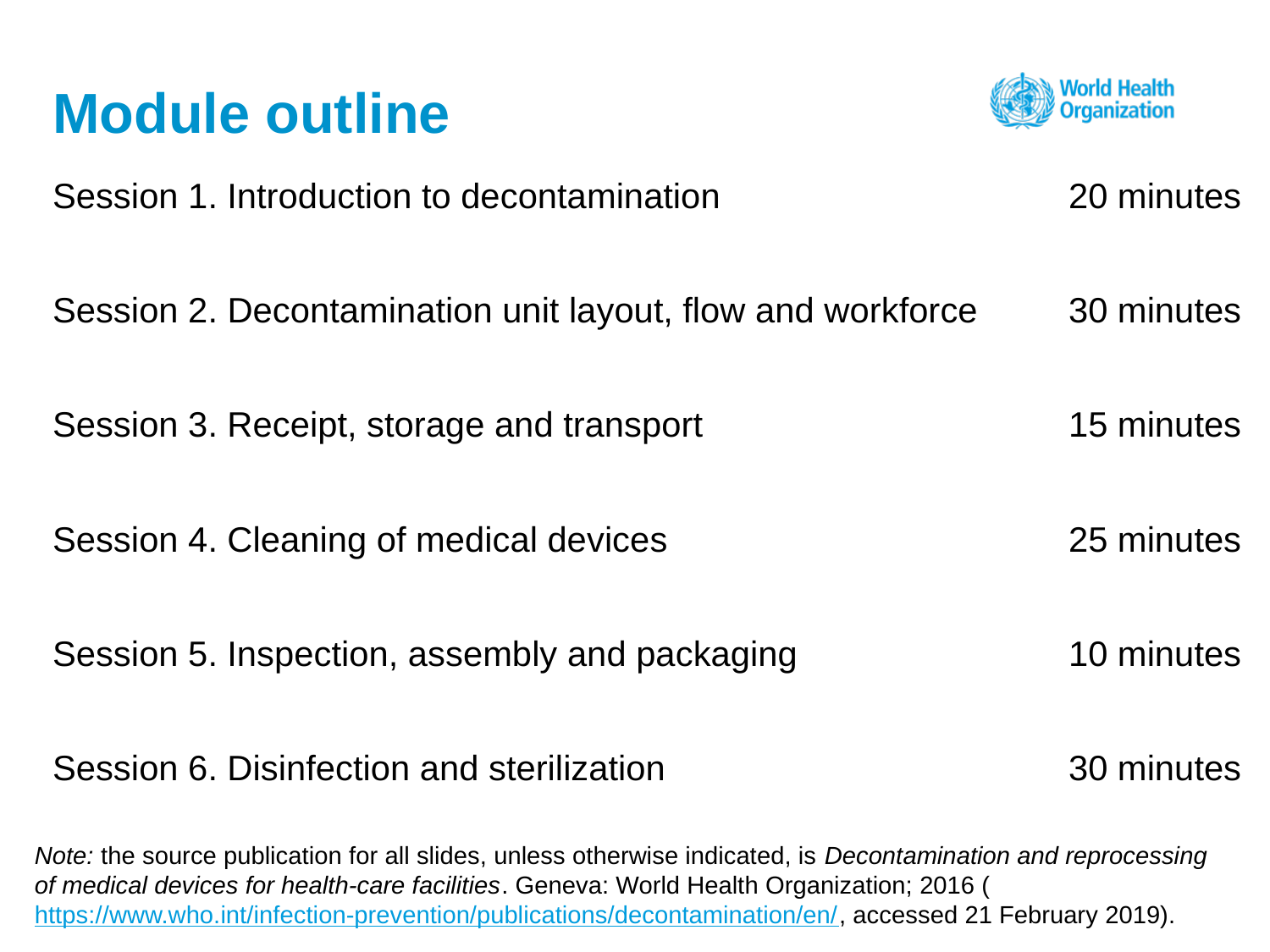

# Module outline
Session 1. Introduction to decontamination			20 minutes

Session 2. Decontamination unit layout, flow and workforce	30 minutes

Session 3. Receipt, storage and transport			15 minutes

Session 4. Cleaning of medical devices				25 minutes

Session 5. Inspection, assembly and packaging			10 minutes

Session 6. Disinfection and sterilization				30 minutes
Note: the source publication for all slides, unless otherwise indicated, is Decontamination and reprocessing of medical devices for health-care facilities. Geneva: World Health Organization; 2016 (https://www.who.int/infection-prevention/publications/decontamination/en/, accessed 21 February 2019).